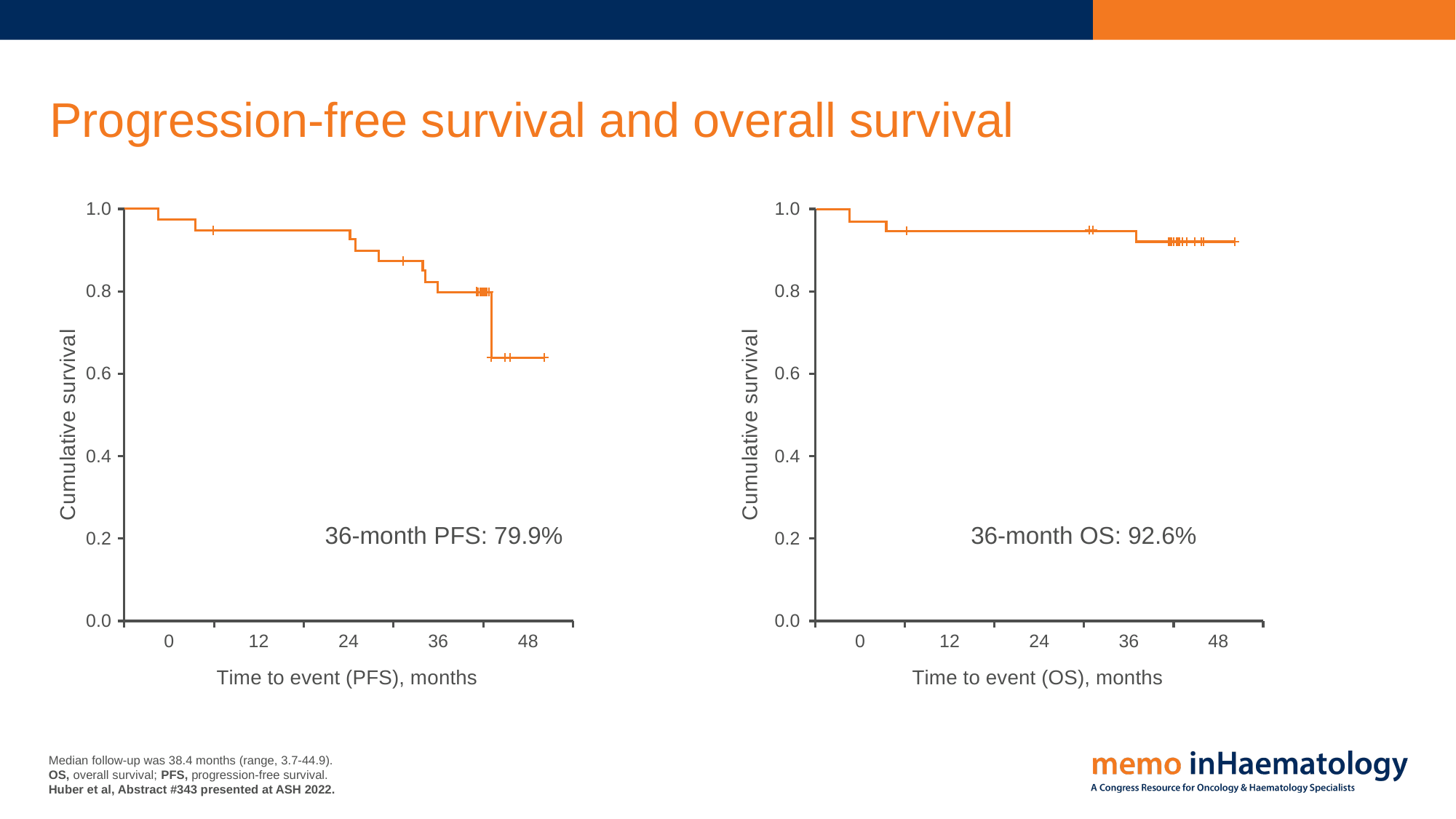

# Progression-free survival and overall survival

### Chart

| Category | Spalte2 |
|---|---|
| 0 | None |
| 12 | None |
| 24 | None |
| 36 | None |
| 48 | None |
1.0

0.8
0.6
0.4
0.2
0.0
36-month PFS: 79.9%

### Chart

| Category | Spalte2 |
|---|---|
| 0 | None |
| 12 | None |
| 24 | None |
| 36 | None |
| 48 | None |
1.0

0.8
0.6
0.4
0.2
0.0

36-month OS: 92.6%
Median follow-up was 38.4 months (range, 3.7-44.9).
OS, overall survival; PFS, progression-free survival.
Huber et al, Abstract #343 presented at ASH 2022.